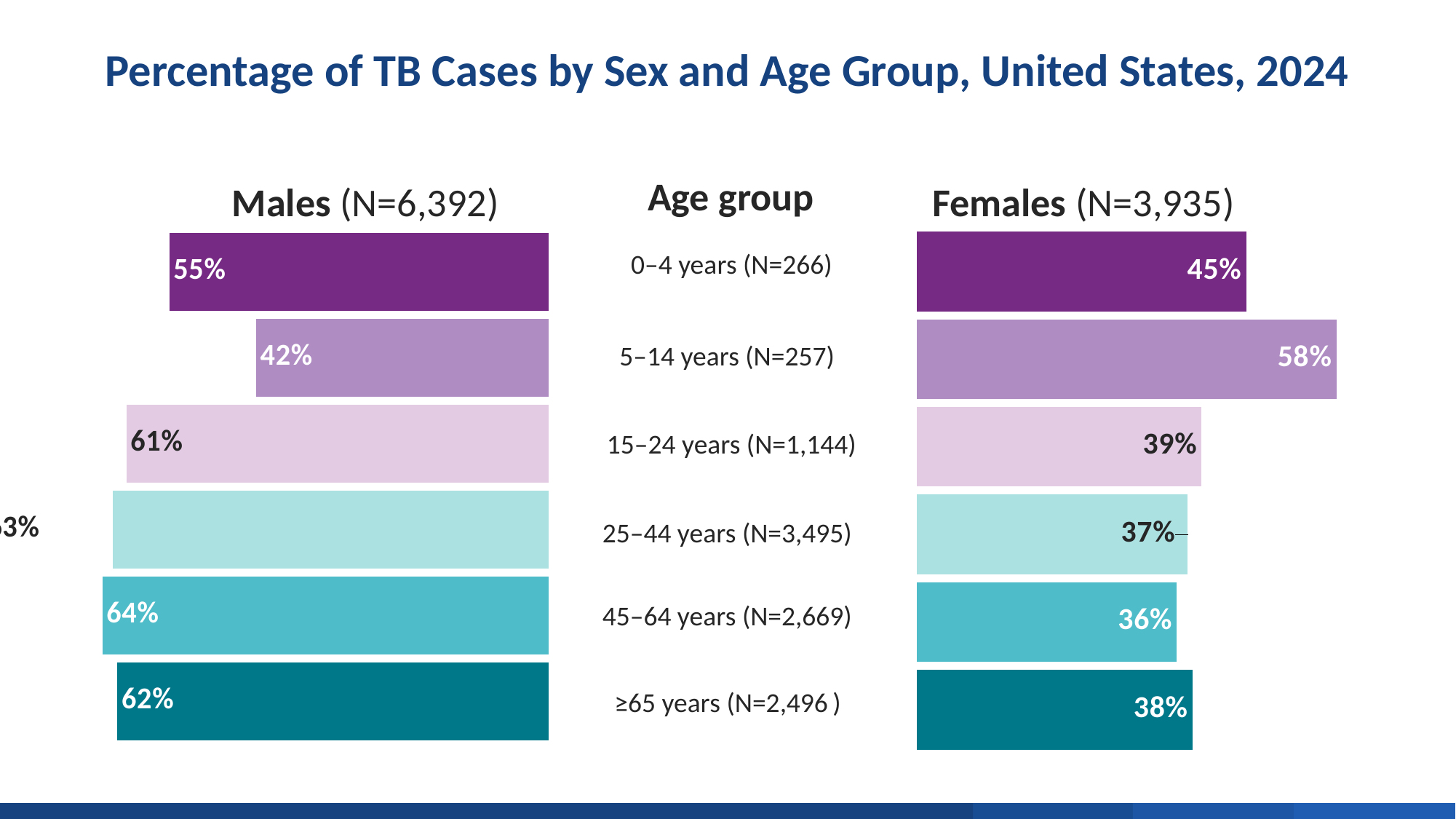

Percentage of TB Cases by Sex and Age Group, United States, 2024
Age group
Males (N=6,392)
Females (N=3,935)

### Chart

| Category | Females |
|---|---|
| >=65 | 0.38060897435897434 |
| 45-64 | 0.35893593106032223 |
| 25-44 | 0.37396280400572246 |
| 15-24 | 0.39335664335664333 |
| 5-14 | 0.5797665369649806 |
| <=5 | 0.4548872180451128 |

### Chart

| Category | Males |
|---|---|
| >=65 | 0.6193910256410257 |
| 45-64 | 0.6410640689396778 |
| 25-44 | 0.6260371959942775 |
| 15-24 | 0.6066433566433567 |
| 5-14 | 0.42023346303501946 |
| <=5 | 0.5451127819548872 |
0–4 years (N=266)
5–14 years (N=257)
15–24 years (N=1,144)
25–44 years (N=3,495)
45–64 years (N=2,669)
≥65 years (N=2,496	)